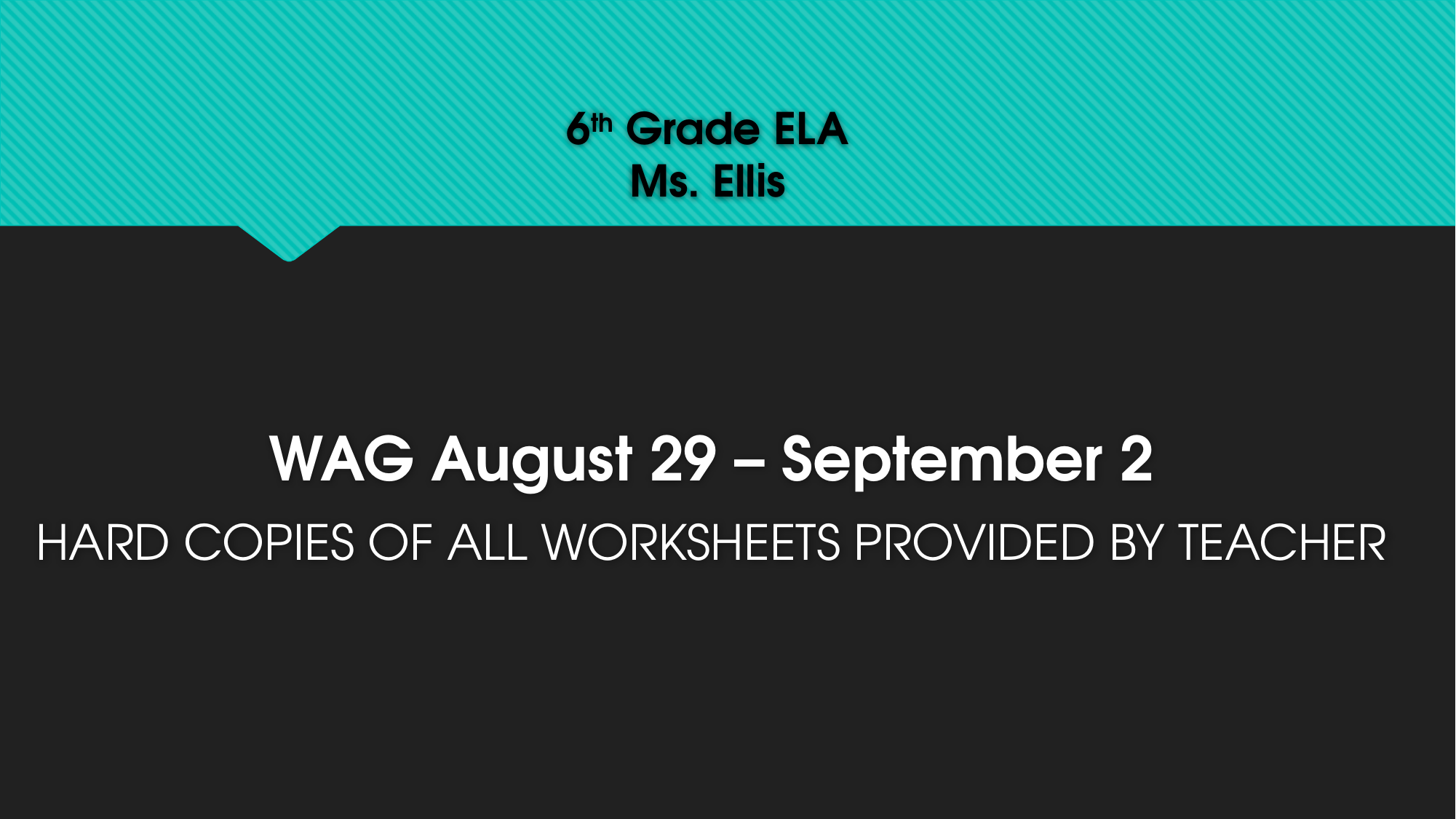

# 6th Grade ELA Ms. Ellis
WAG August 29 – September 2
HARD COPIES OF ALL WORKSHEETS PROVIDED BY TEACHER